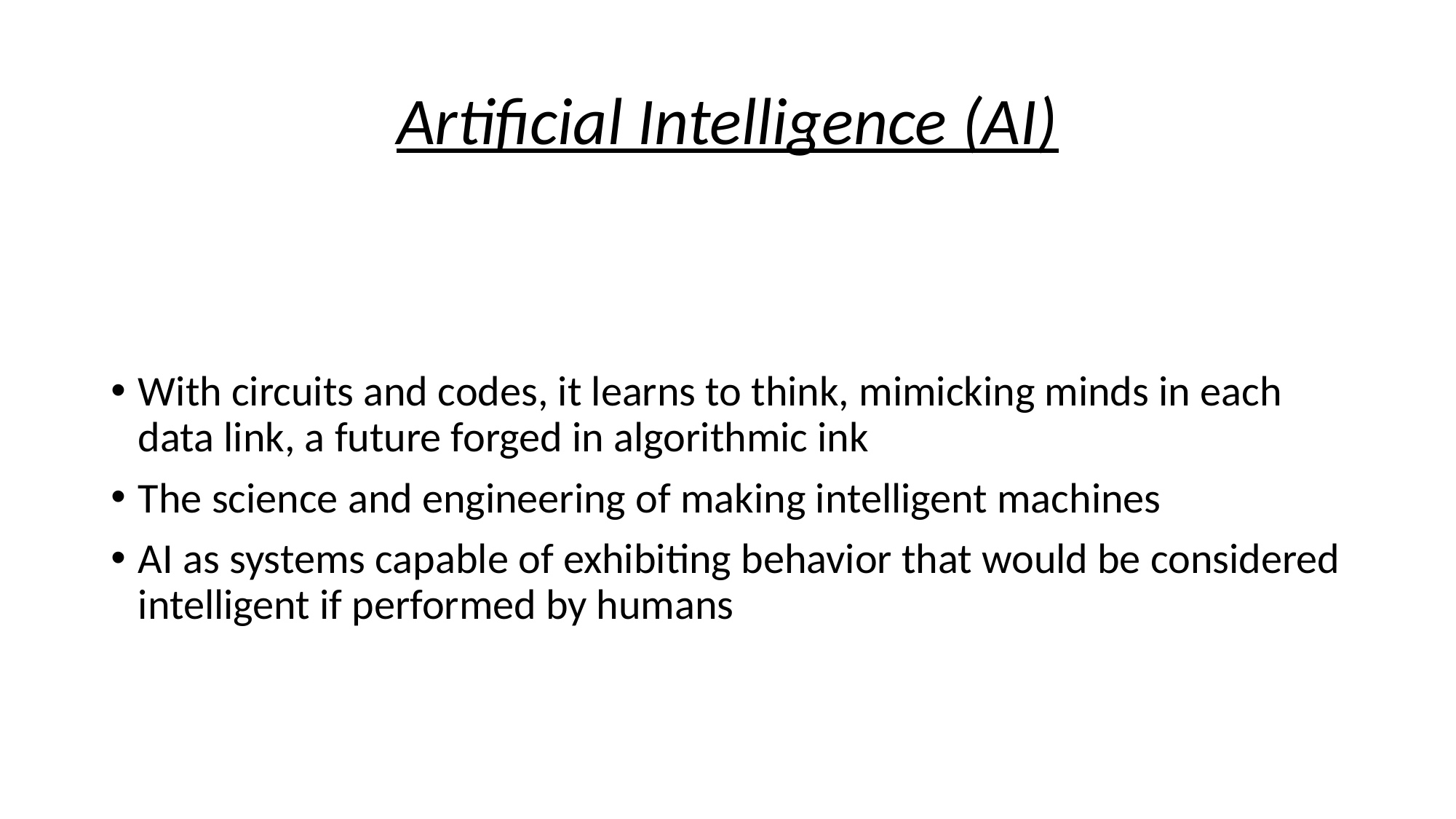

# Artificial Intelligence (AI)
With circuits and codes, it learns to think, mimicking minds in each data link, a future forged in algorithmic ink
The science and engineering of making intelligent machines
AI as systems capable of exhibiting behavior that would be considered intelligent if performed by humans